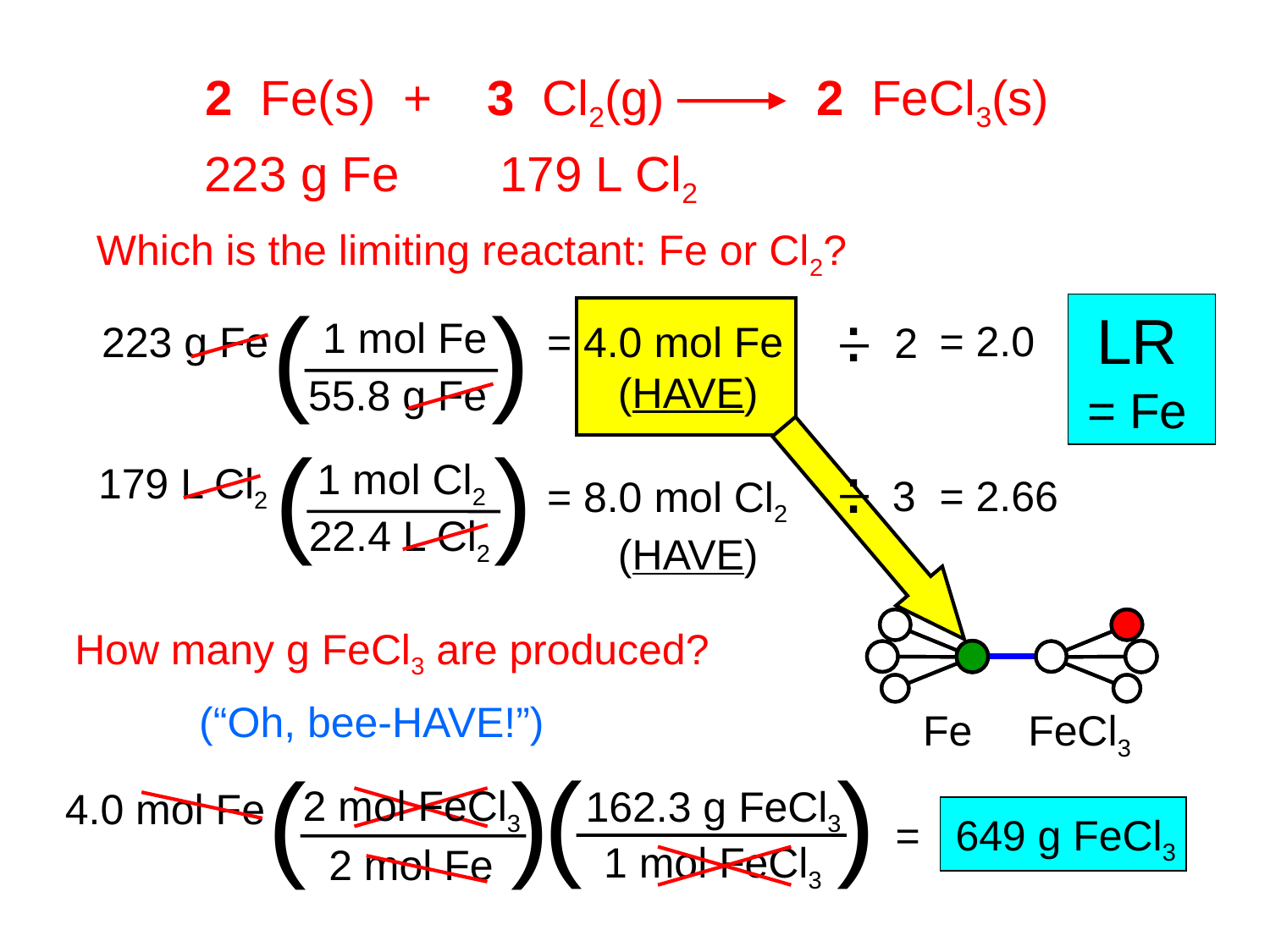

2  Fe(s)  +    3  Cl2(g)           2  FeCl3(s)

223 g Fe  	   179 L Cl2
Which is the limiting reactant: Fe or Cl2?
(
)

.
_
.

LR

1 mol Fe
= 2.0
223 g Fe
= 4.0 mol Fe
      (HAVE)
2

55.8 g Fe
= Fe

(
)

.
_
.
1 mol Cl2
179 L Cl2
3
= 2.66
= 8.0 mol Cl2
      (HAVE)

22.4 L Cl2

How many g FeCl3 are produced?
(“Oh, bee-HAVE!”)
Fe
FeCl3
(
)

(
)

2 mol FeCl3
162.3 g FeCl3
4.0 mol Fe

=   649 g FeCl3
1 mol FeCl3
2 mol Fe